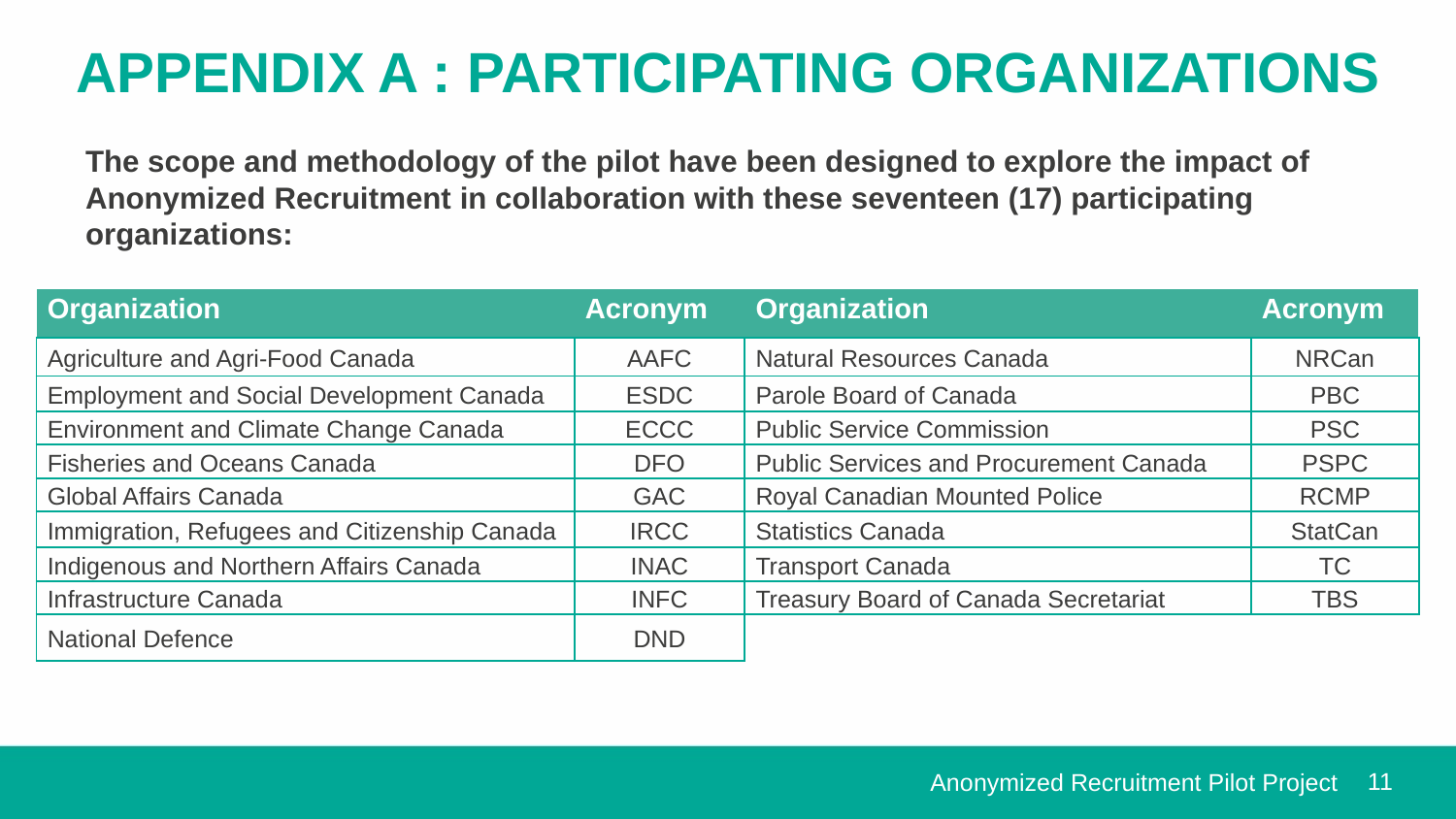

# Appendix A : Participating organizations
The scope and methodology of the pilot have been designed to explore the impact of Anonymized Recruitment in collaboration with these seventeen (17) participating organizations:

| Organization | Acronym | Organization | Acronym |
| --- | --- | --- | --- |
| Agriculture and Agri-Food Canada | AAFC | Natural Resources Canada | NRCan |
| Employment and Social Development Canada | ESDC | Parole Board of Canada | PBC |
| Environment and Climate Change Canada | ECCC | Public Service Commission | PSC |
| Fisheries and Oceans Canada | DFO | Public Services and Procurement Canada | PSPC |
| Global Affairs Canada | GAC | Royal Canadian Mounted Police | RCMP |
| Immigration, Refugees and Citizenship Canada | IRCC | Statistics Canada | StatCan |
| Indigenous and Northern Affairs Canada | INAC | Transport Canada | TC |
| Infrastructure Canada | INFC | Treasury Board of Canada Secretariat | TBS |
| National Defence | DND |  |  |
11
Anonymized Recruitment Pilot Project